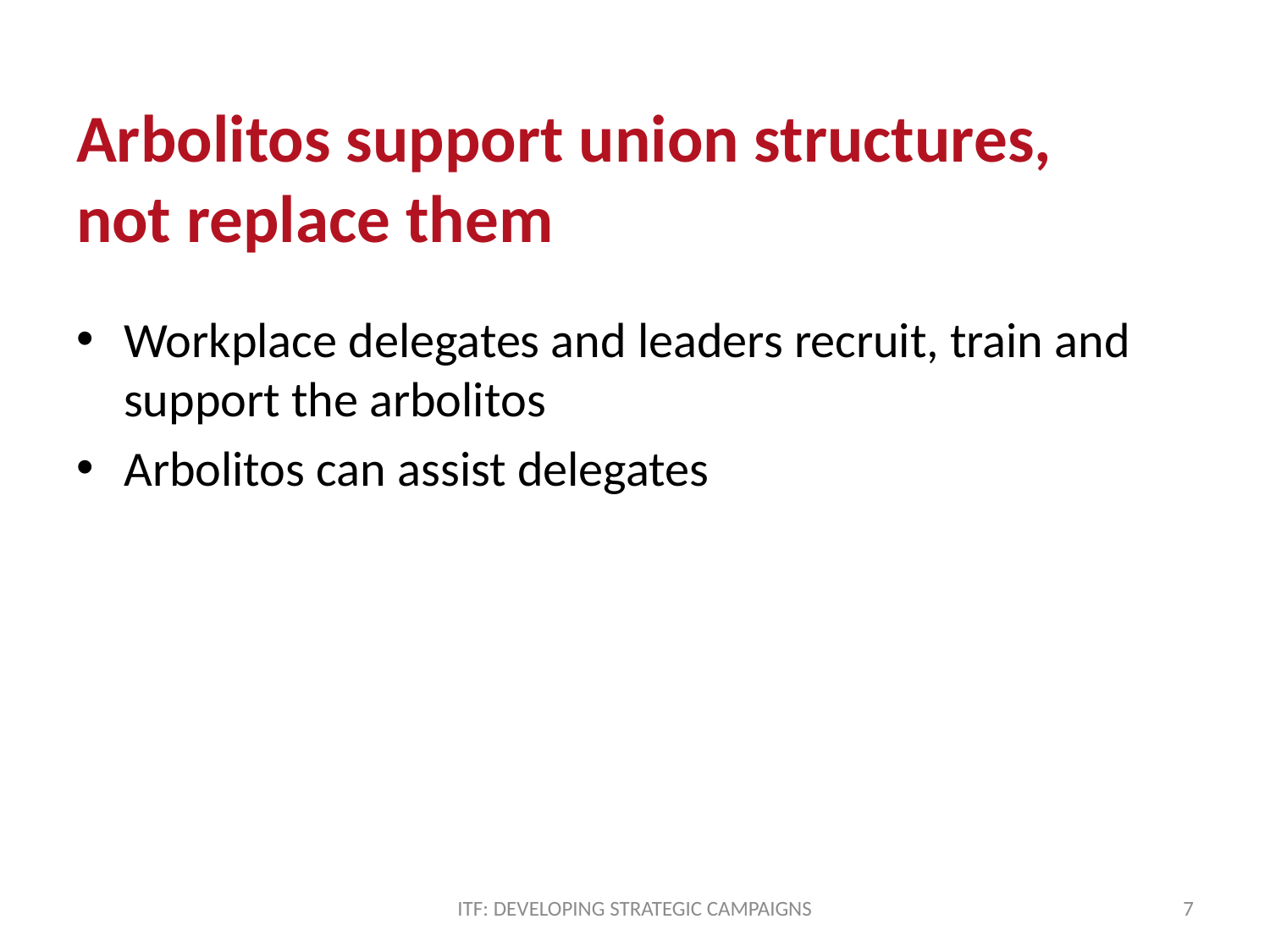

# Arbolitos support union structures, not replace them
Workplace delegates and leaders recruit, train and support the arbolitos
Arbolitos can assist delegates
ITF: DEVELOPING STRATEGIC CAMPAIGNS
7